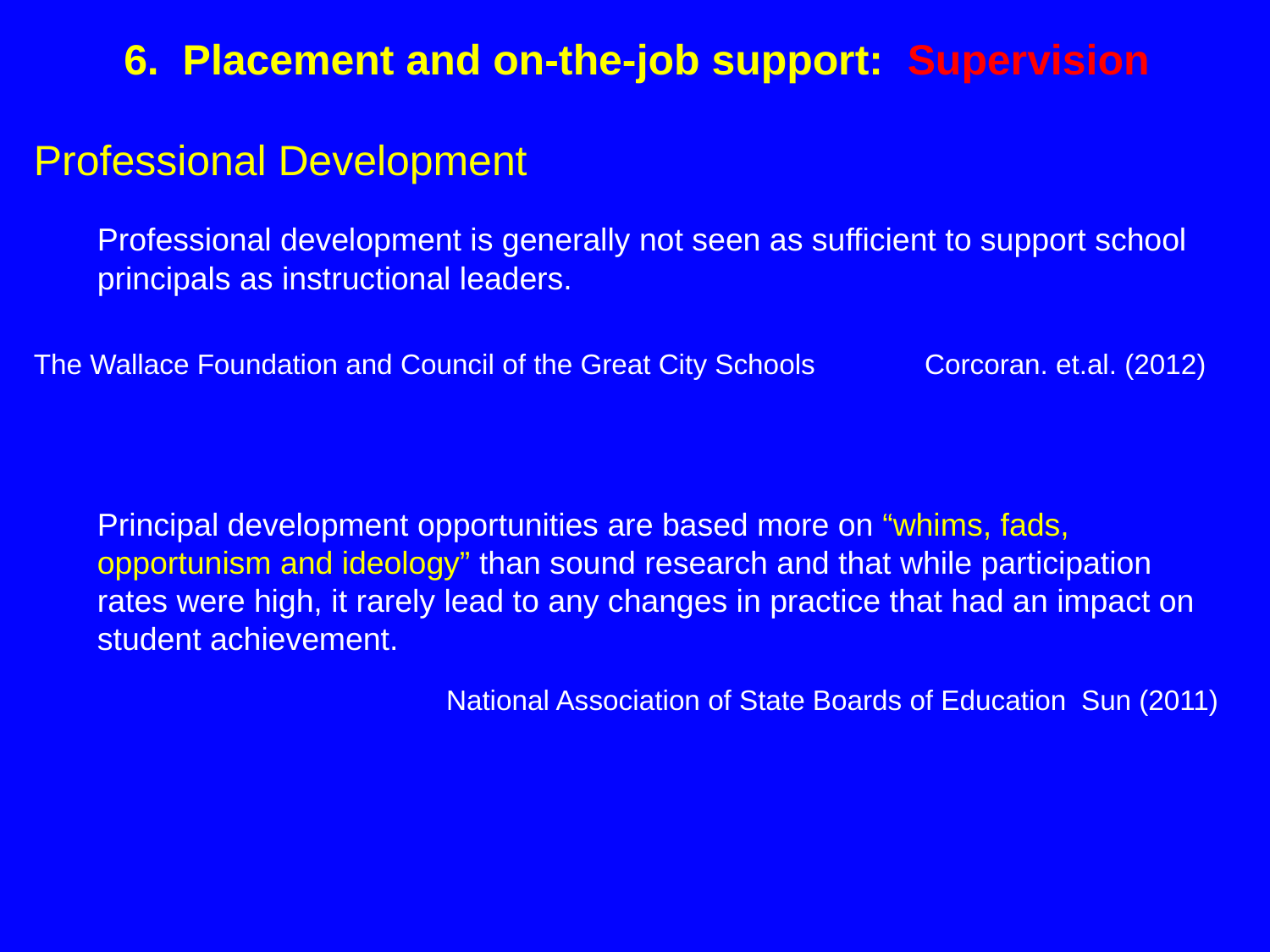

# 6.  Placement and on-the-job support:  Supervision

Professional Development

	Professional development is generally not seen as sufficient to support school principals as instructional leaders.

The Wallace Foundation and Council of the Great City Schools              Corcoran. et.al. (2012)

	Principal development opportunities are based more on “whims, fads, opportunism and ideology” than sound research and that while participation rates were high, it rarely lead to any changes in practice that had an impact on student achievement.

	National Association of State Boards of Education	Sun (2011)